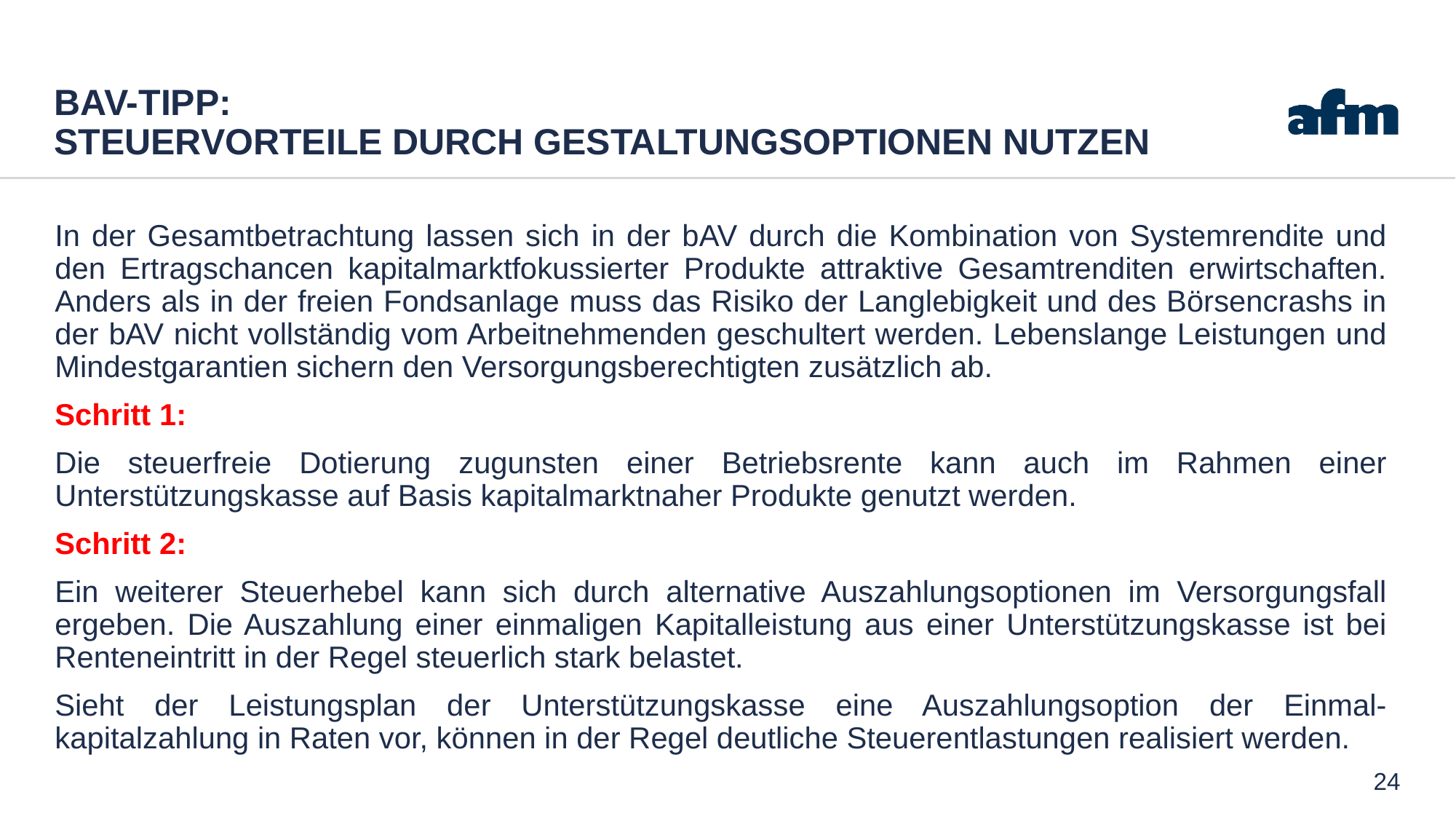

# bAV-Tipp: Steuervorteile durch Gestaltungsoptionen nutzen
In der Gesamtbetrachtung lassen sich in der bAV durch die Kombination von Systemrendite und den Ertragschancen kapitalmarktfokussierter Produkte attraktive Gesamtrenditen erwirtschaften. Anders als in der freien Fondsanlage muss das Risiko der Langlebigkeit und des Börsencrashs in der bAV nicht vollständig vom Arbeitnehmenden geschultert werden. Lebenslange Leistungen und Mindestgarantien sichern den Versorgungsberechtigten zusätzlich ab.
Schritt 1:
Die steuerfreie Dotierung zugunsten einer Betriebsrente kann auch im Rahmen einer Unterstützungskasse auf Basis kapitalmarktnaher Produkte genutzt werden.
Schritt 2:
Ein weiterer Steuerhebel kann sich durch alternative Auszahlungsoptionen im Versorgungsfall ergeben. Die Auszahlung einer einmaligen Kapitalleistung aus einer Unterstützungskasse ist bei Renteneintritt in der Regel steuerlich stark belastet.
Sieht der Leistungsplan der Unterstützungskasse eine Auszahlungsoption der Einmal-kapitalzahlung in Raten vor, können in der Regel deutliche Steuerentlastungen realisiert werden.
24